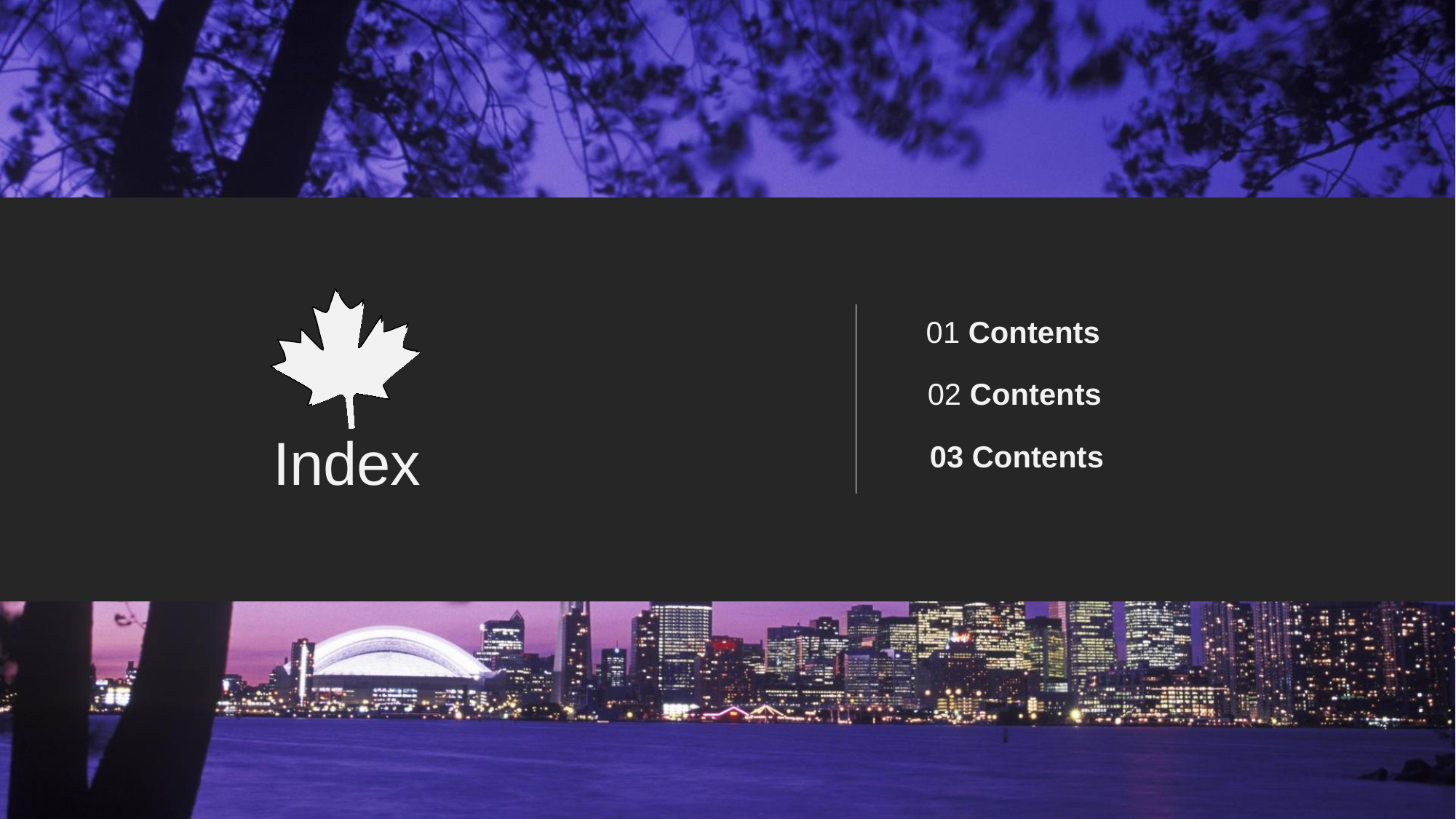

01 Contents
02 Contents
Index
03 Contents